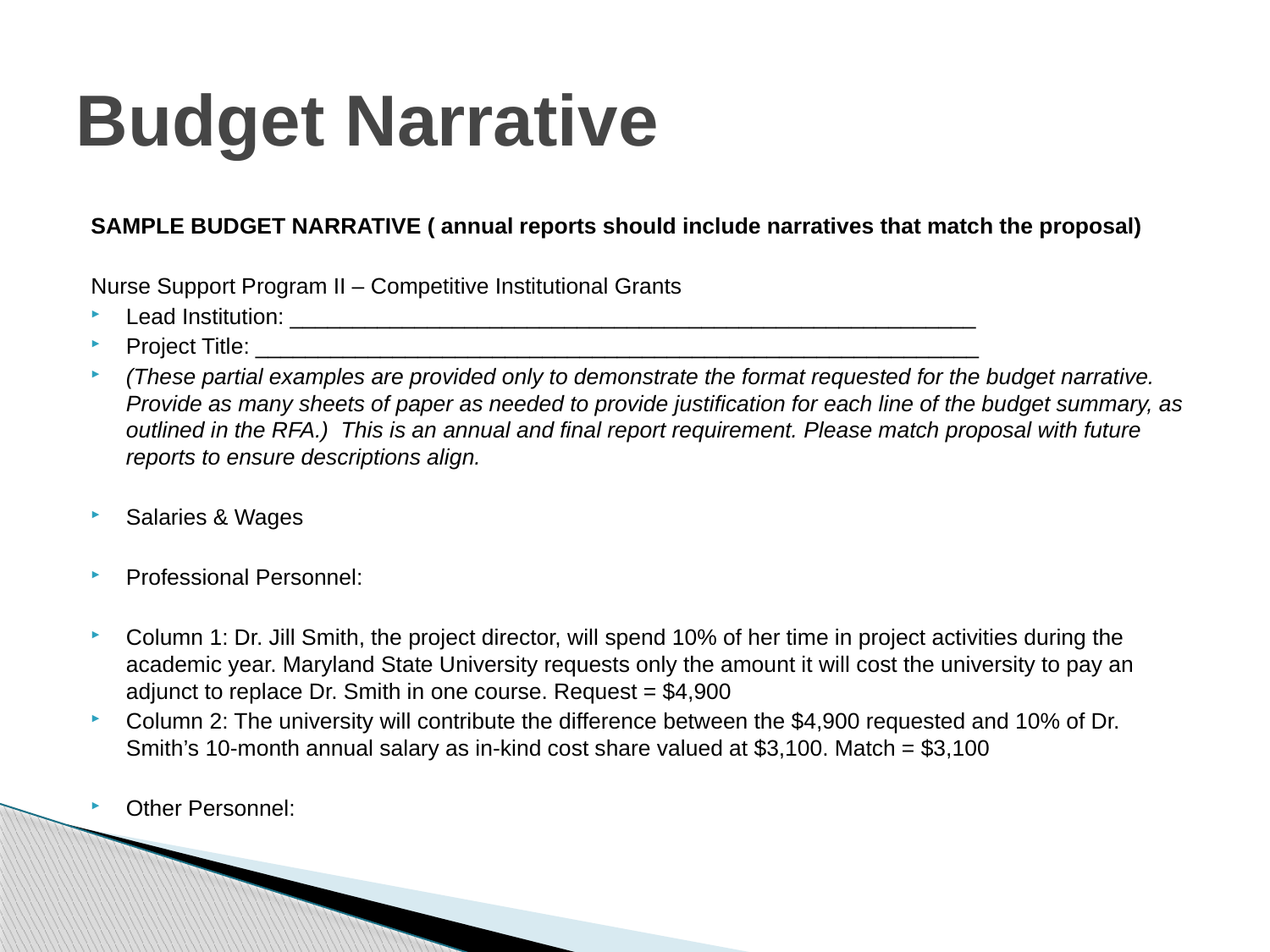

# Budget Narrative
SAMPLE BUDGET NARRATIVE ( annual reports should include narratives that match the proposal)

Nurse Support Program II – Competitive Institutional Grants
Lead Institution: _______________________________________________________
Project Title: __________________________________________________________
(These partial examples are provided only to demonstrate the format requested for the budget narrative.  Provide as many sheets of paper as needed to provide justification for each line of the budget summary, as outlined in the RFA.)  This is an annual and final report requirement. Please match proposal with future reports to ensure descriptions align.

Salaries & Wages

Professional Personnel:

Column 1: Dr. Jill Smith, the project director, will spend 10% of her time in project activities during the academic year. Maryland State University requests only the amount it will cost the university to pay an adjunct to replace Dr. Smith in one course. Request = $4,900
Column 2: The university will contribute the difference between the $4,900 requested and 10% of Dr. Smith’s 10-month annual salary as in-kind cost share valued at $3,100. Match = $3,100

Other Personnel: